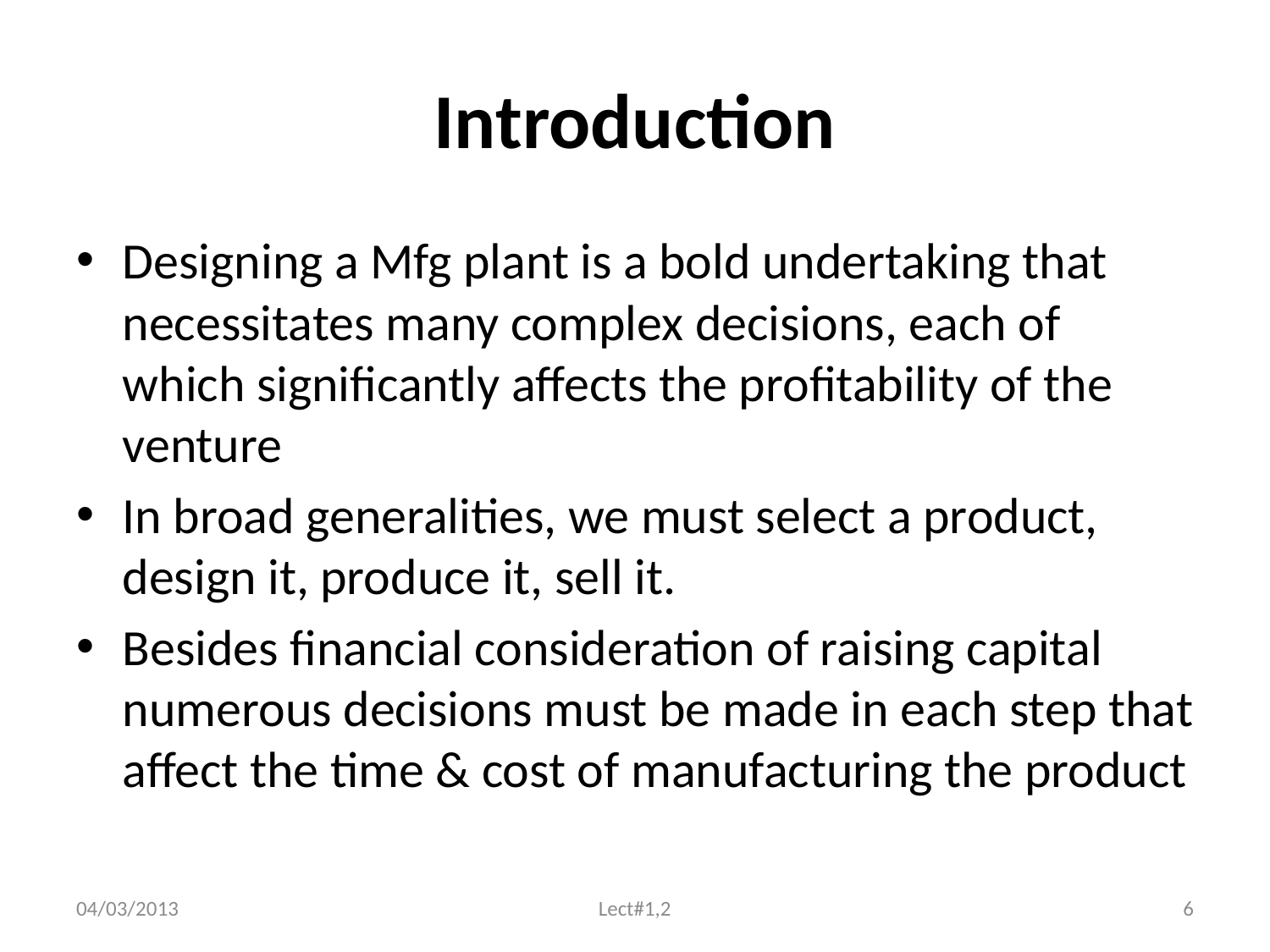

# Introduction
Designing a Mfg plant is a bold undertaking that necessitates many complex decisions, each of which significantly affects the profitability of the venture
In broad generalities, we must select a product, design it, produce it, sell it.
Besides financial consideration of raising capital numerous decisions must be made in each step that affect the time & cost of manufacturing the product
04/03/2013
Lect#1,2
6